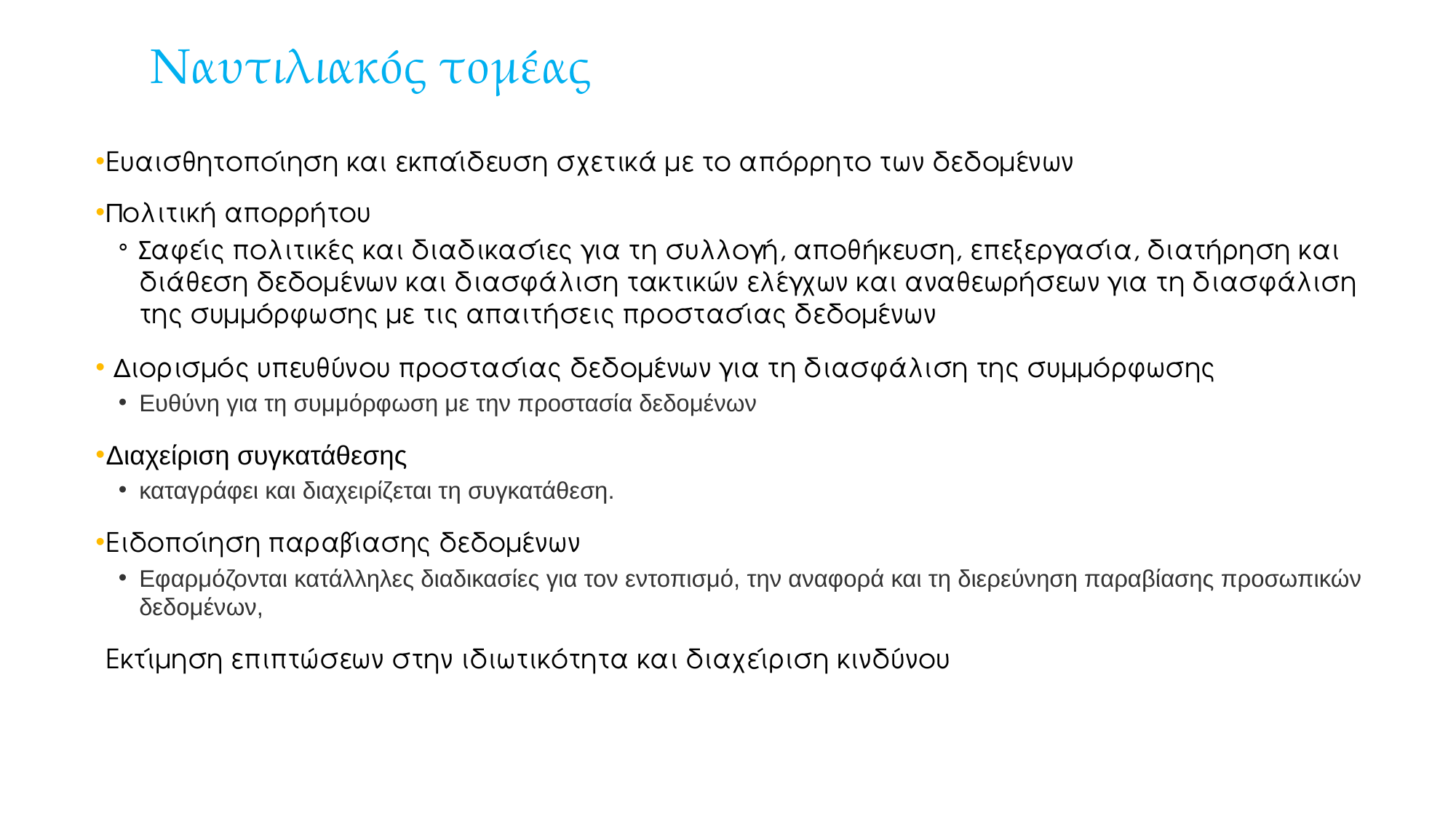

# Ναυτιλιακός τομέας
Ευαισθητοποίηση και εκπαίδευση σχετικά με το απόρρητο των δεδομένων
Πολιτική απορρήτου
Σαφείς πολιτικές και διαδικασίες για τη συλλογή, αποθήκευση, επεξεργασία, διατήρηση και διάθεση δεδομένων και διασφάλιση τακτικών ελέγχων και αναθεωρήσεων για τη διασφάλιση της συμμόρφωσης με τις απαιτήσεις προστασίας δεδομένων
 Διορισμός υπευθύνου προστασίας δεδομένων για τη διασφάλιση της συμμόρφωσης
Ευθύνη για τη συμμόρφωση με την προστασία δεδομένων
Διαχείριση συγκατάθεσης
καταγράφει και διαχειρίζεται τη συγκατάθεση.
Ειδοποίηση παραβίασης δεδομένων
Εφαρμόζονται κατάλληλες διαδικασίες για τον εντοπισμό, την αναφορά και τη διερεύνηση παραβίασης προσωπικών δεδομένων,
Εκτίμηση επιπτώσεων στην ιδιωτικότητα και διαχείριση κινδύνου